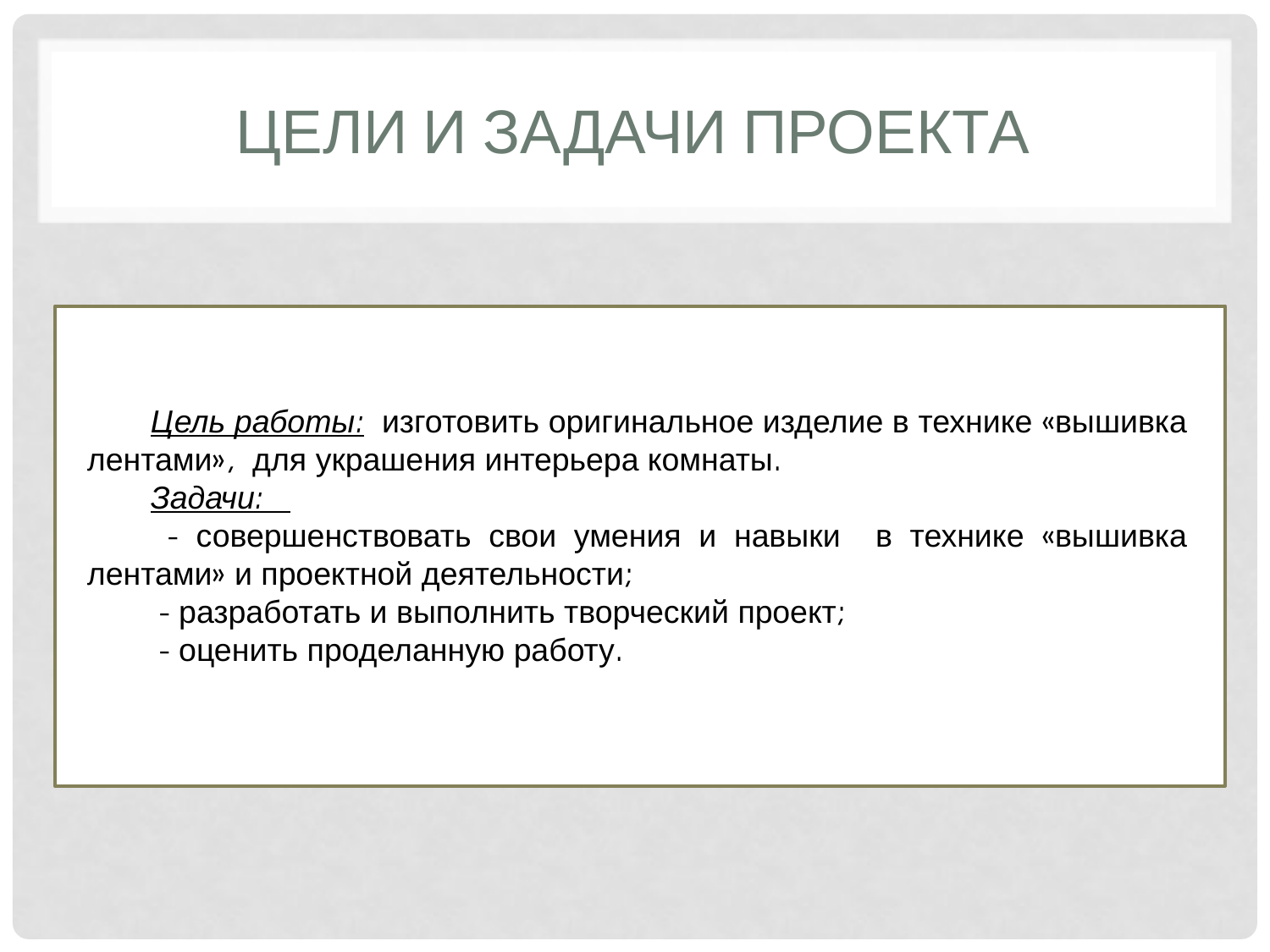

# Цели и задачи проекта

Цель работы:  изготовить оригинальное изделие в технике «вышивка лентами»,  для украшения интерьера комнаты.
Задачи:
 - совершенствовать свои умения и навыки  в технике «вышивка лентами» и проектной деятельности;
 - разработать и выполнить творческий проект;
 - оценить проделанную работу.